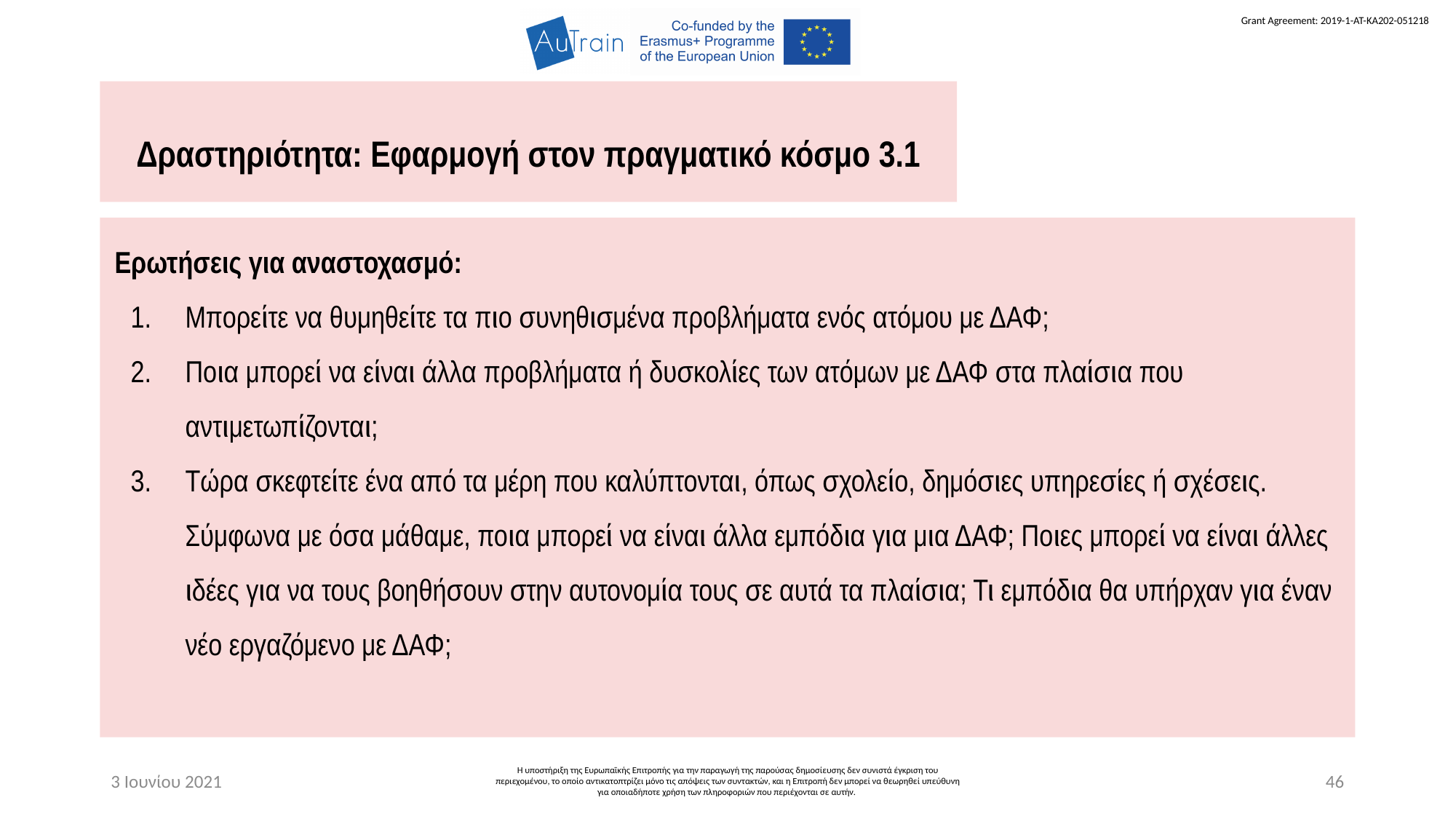

Δραστηριότητα: Εφαρμογή στον πραγματικό κόσμο 3.1
Ερωτήσεις για αναστοχασμό:
Μπορείτε να θυμηθείτε τα πιο συνηθισμένα προβλήματα ενός ατόμου με ΔΑΦ;
Ποια μπορεί να είναι άλλα προβλήματα ή δυσκολίες των ατόμων με ΔΑΦ στα πλαίσια που αντιμετωπίζονται;
Τώρα σκεφτείτε ένα από τα μέρη που καλύπτονται, όπως σχολείο, δημόσιες υπηρεσίες ή σχέσεις. Σύμφωνα με όσα μάθαμε, ποια μπορεί να είναι άλλα εμπόδια για μια ΔΑΦ; Ποιες μπορεί να είναι άλλες ιδέες για να τους βοηθήσουν στην αυτονομία τους σε αυτά τα πλαίσια; Τι εμπόδια θα υπήρχαν για έναν νέο εργαζόμενο με ΔΑΦ;

3 Ιουνίου 2021
Η υποστήριξη της Ευρωπαϊκής Επιτροπής για την παραγωγή της παρούσας δημοσίευσης δεν συνιστά έγκριση του περιεχομένου, το οποίο αντικατοπτρίζει μόνο τις απόψεις των συντακτών, και η Επιτροπή δεν μπορεί να θεωρηθεί υπεύθυνη για οποιαδήποτε χρήση των πληροφοριών που περιέχονται σε αυτήν.
46